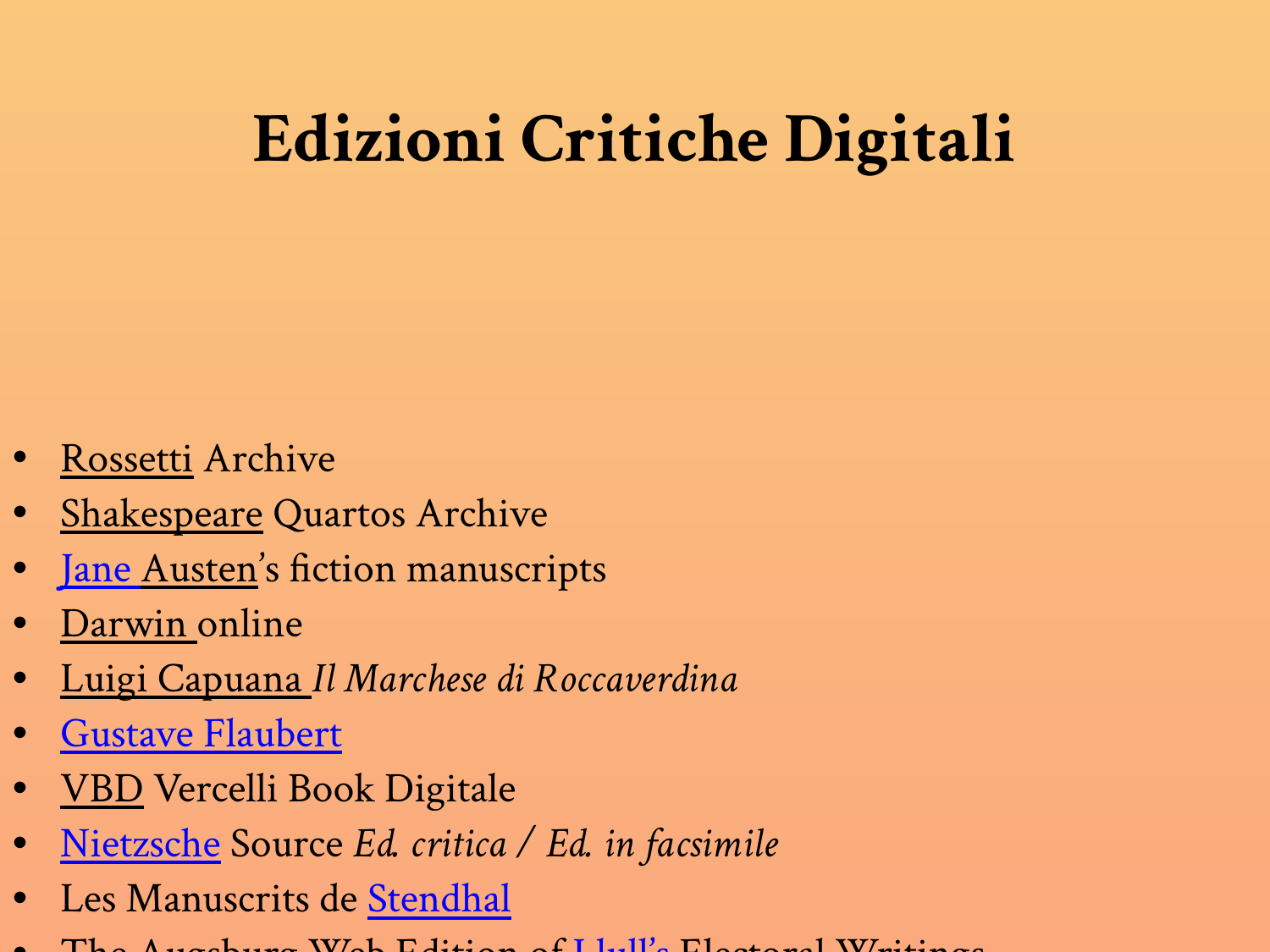

Edizioni Critiche Digitali

Rossetti Archive
Shakespeare Quartos Archive
Jane Austen’s fiction manuscripts
Darwin online
Luigi Capuana Il Marchese di Roccaverdina
Gustave Flaubert
VBD Vercelli Book Digitale
Nietzsche Source Ed. critica / Ed. in facsimile
Les Manuscrits de Stendhal
The Augsburg Web Edition of Llull’s Electoral Writings

Digital Variants